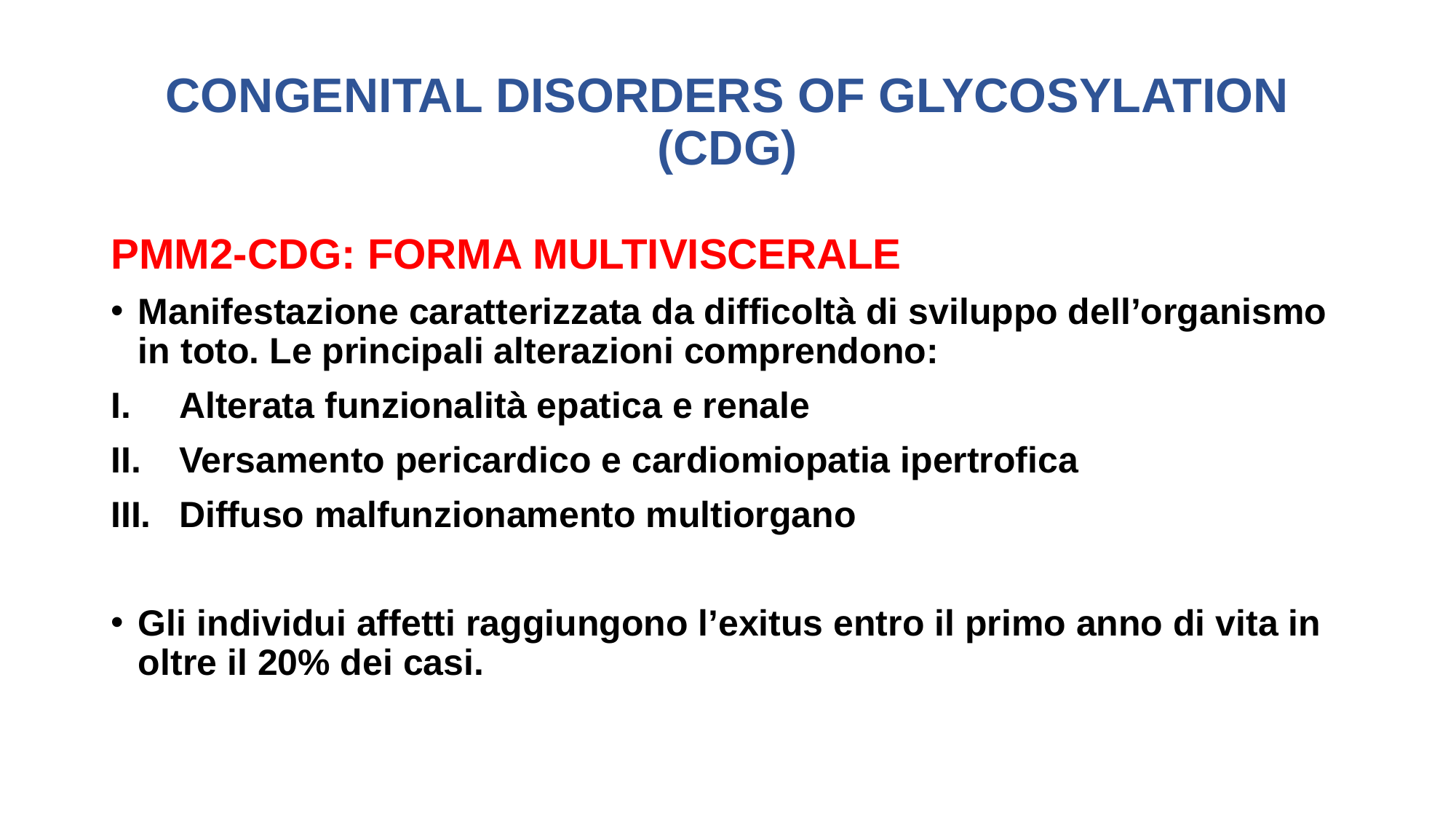

# CONGENITAL DISORDERS OF GLYCOSYLATION (CDG)
PMM2-CDG: FORMA MULTIVISCERALE
Manifestazione caratterizzata da difficoltà di sviluppo dell’organismo in toto. Le principali alterazioni comprendono:
Alterata funzionalità epatica e renale
Versamento pericardico e cardiomiopatia ipertrofica
Diffuso malfunzionamento multiorgano

Gli individui affetti raggiungono l’exitus entro il primo anno di vita in oltre il 20% dei casi.